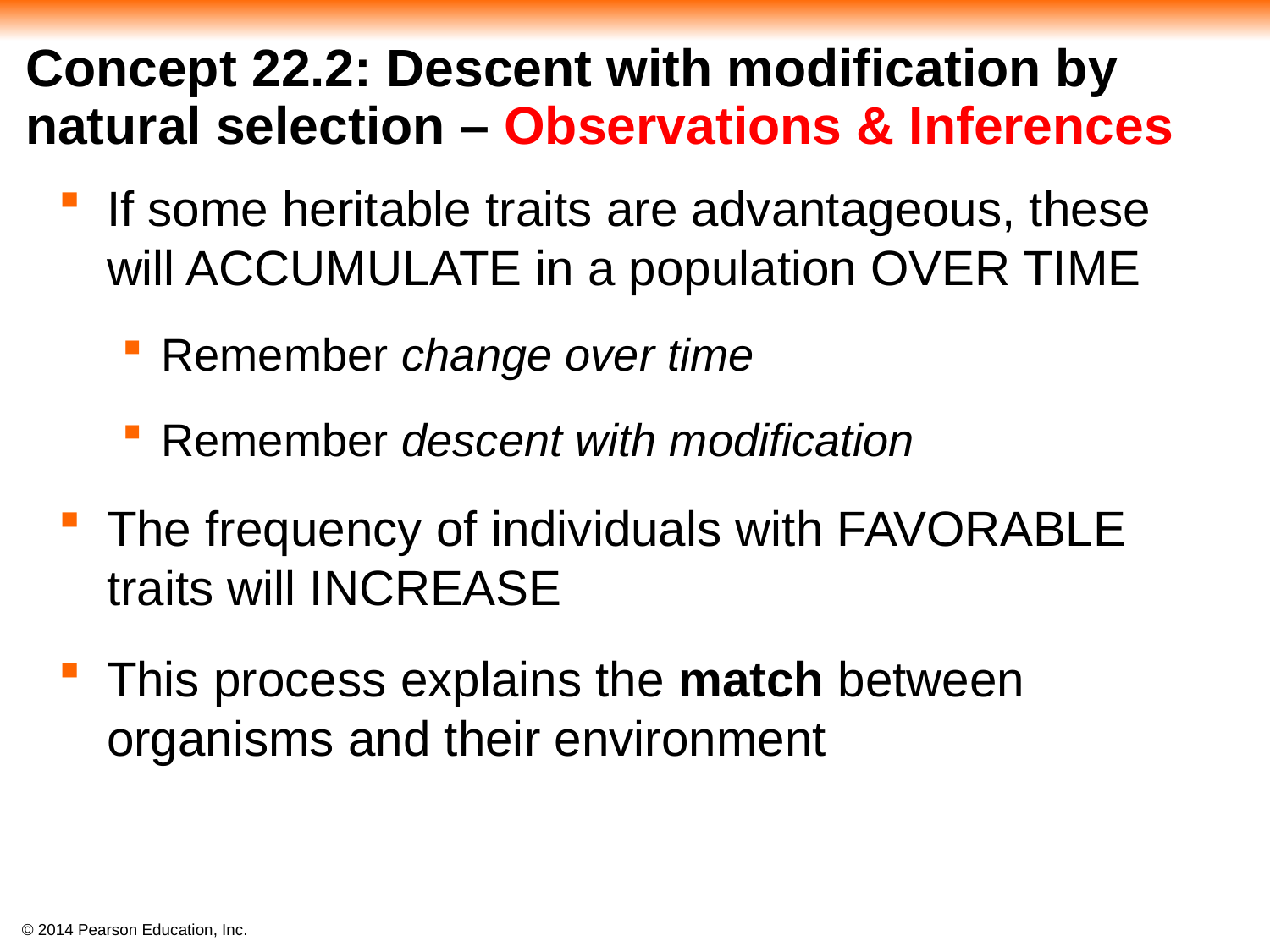

# Concept 22.2: Descent with modification by natural selection – Observations & Inferences
If some heritable traits are advantageous, these will ACCUMULATE in a population OVER TIME
Remember change over time
Remember descent with modification
The frequency of individuals with FAVORABLE traits will INCREASE
This process explains the match between organisms and their environment